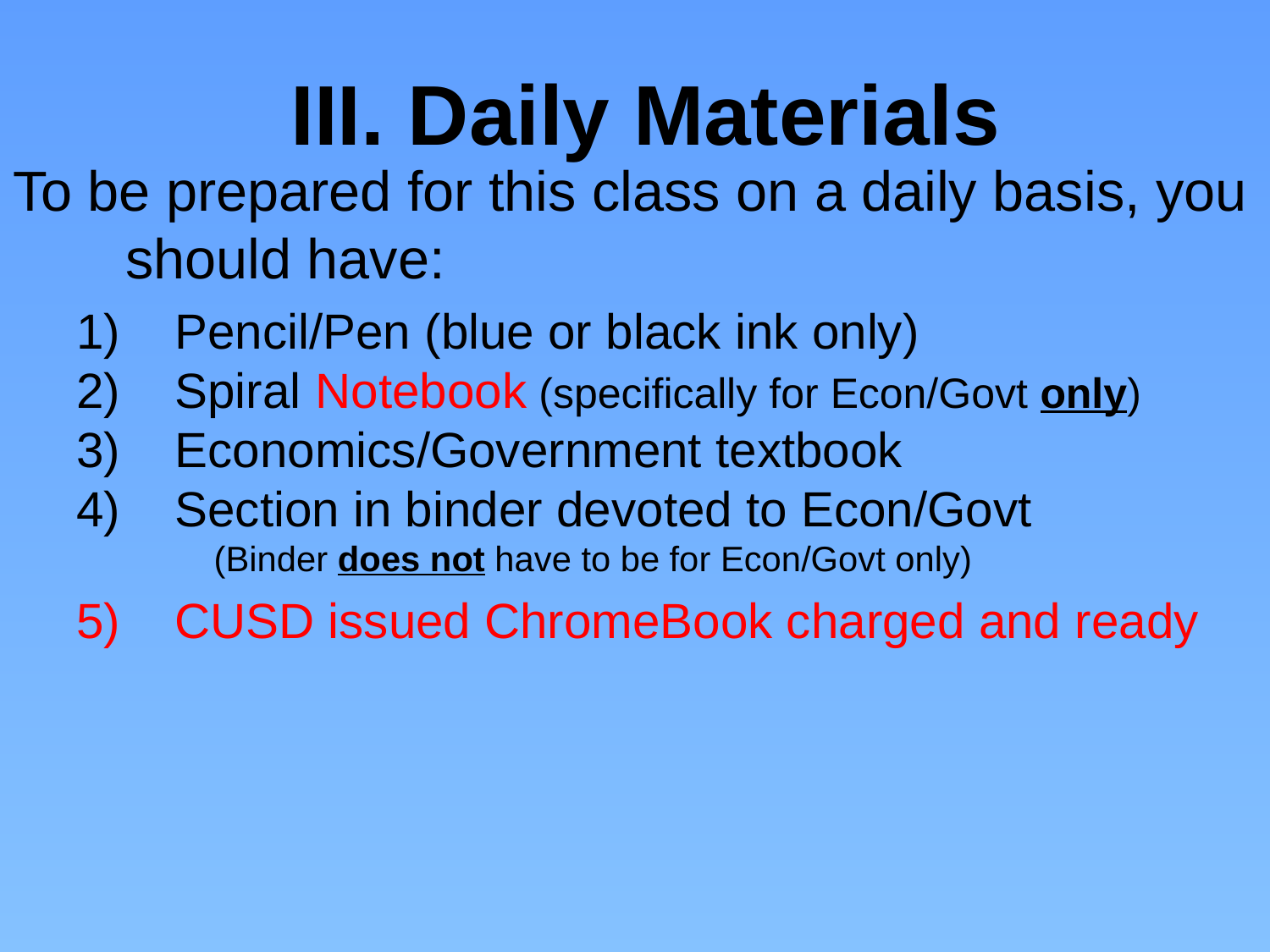

III. Daily Materials
To be prepared for this class on a daily basis, you should have:
Pencil/Pen (blue or black ink only)
2)    Spiral Notebook (specifically for Econ/Govt only)
3)    Economics/Government textbook
Section in binder devoted to Econ/Govt
	    (Binder does not have to be for Econ/Govt only)
CUSD issued ChromeBook charged and ready